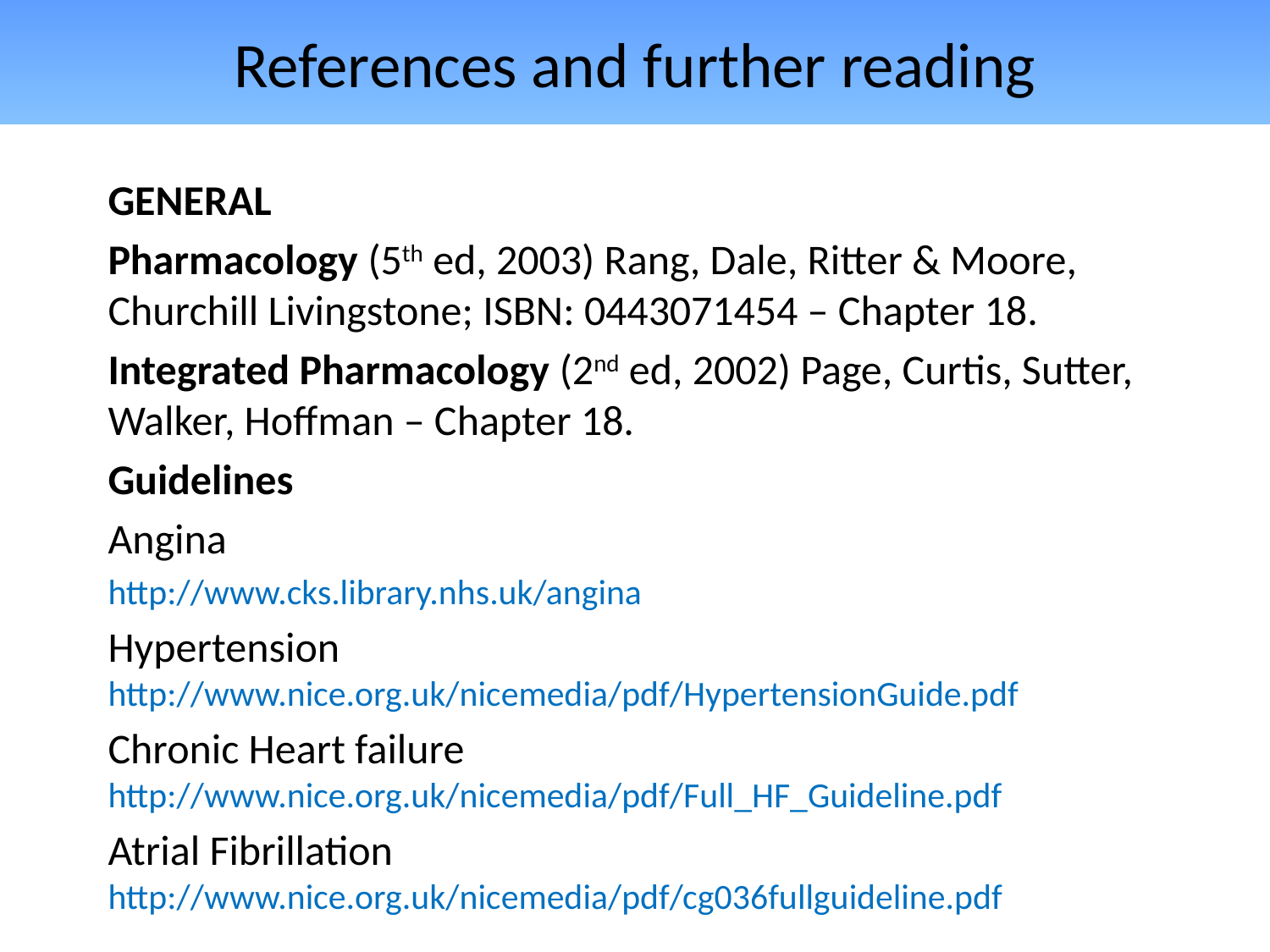

# References and further reading
GENERAL
Pharmacology (5th ed, 2003) Rang, Dale, Ritter & Moore, Churchill Livingstone; ISBN: 0443071454 – Chapter 18.
Integrated Pharmacology (2nd ed, 2002) Page, Curtis, Sutter, Walker, Hoffman – Chapter 18.
Guidelines
Angina
http://www.cks.library.nhs.uk/angina
Hypertension http://www.nice.org.uk/nicemedia/pdf/HypertensionGuide.pdf
Chronic Heart failure http://www.nice.org.uk/nicemedia/pdf/Full_HF_Guideline.pdf
Atrial Fibrillation http://www.nice.org.uk/nicemedia/pdf/cg036fullguideline.pdf